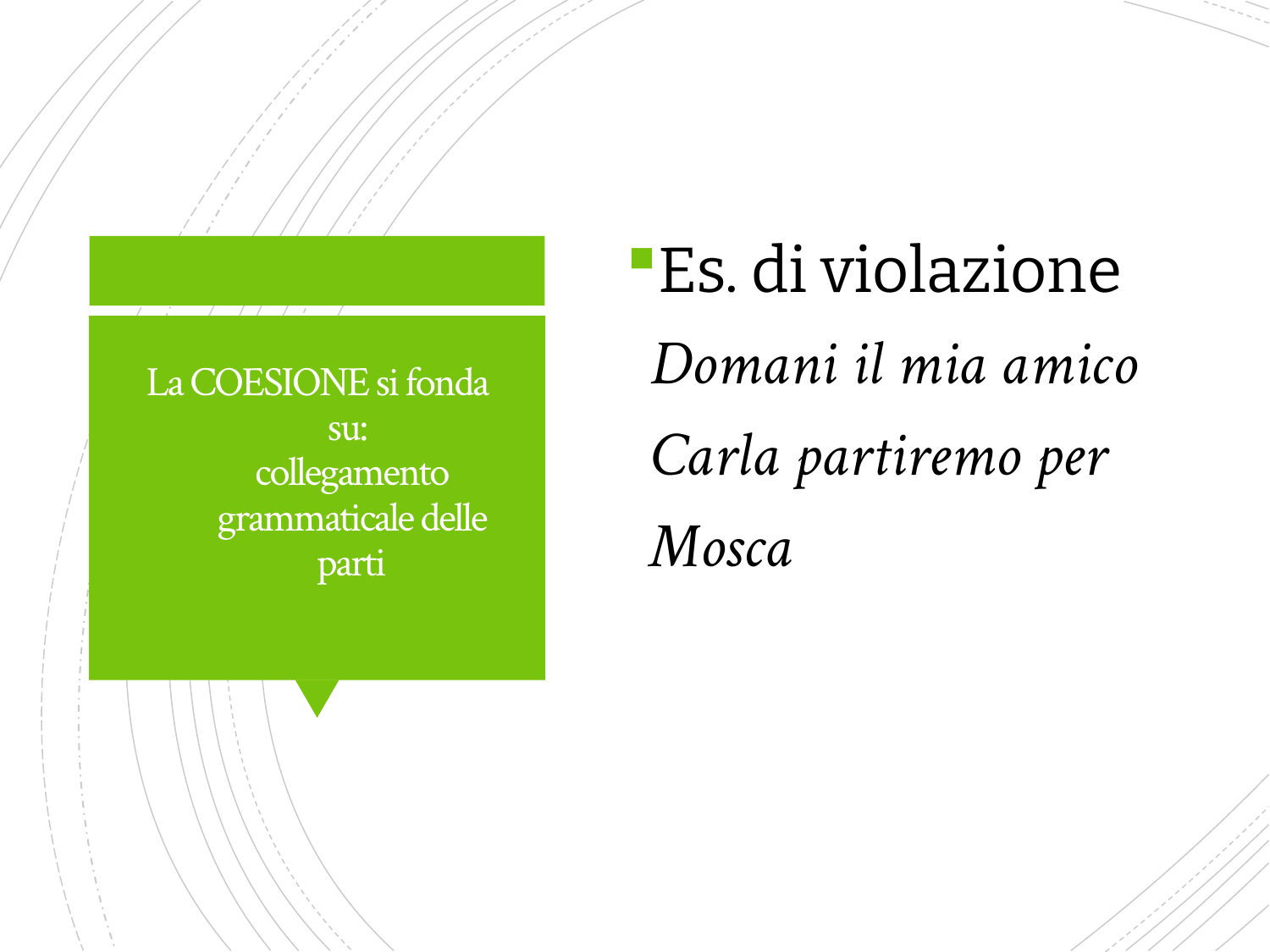

Es. di violazione Domani il mia amico Carla partiremo per Mosca

# La COESIONE si fonda su: collegamento grammaticale delle parti